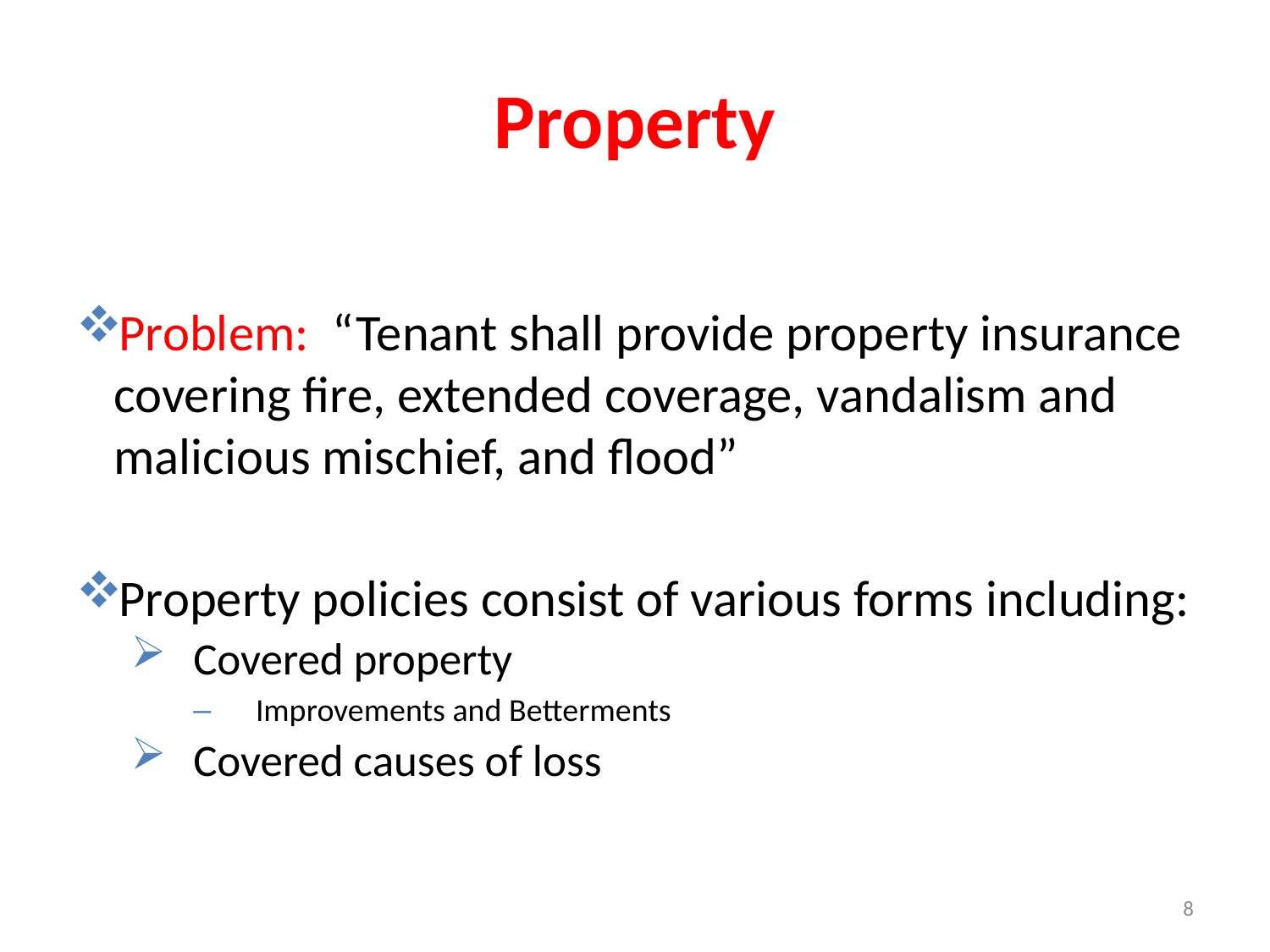

# Property

Problem:  “Tenant shall provide property insurance covering fire, extended coverage, vandalism and malicious mischief, and flood”

Property policies consist of various forms including:
Covered property
Improvements and Betterments
Covered causes of loss
8